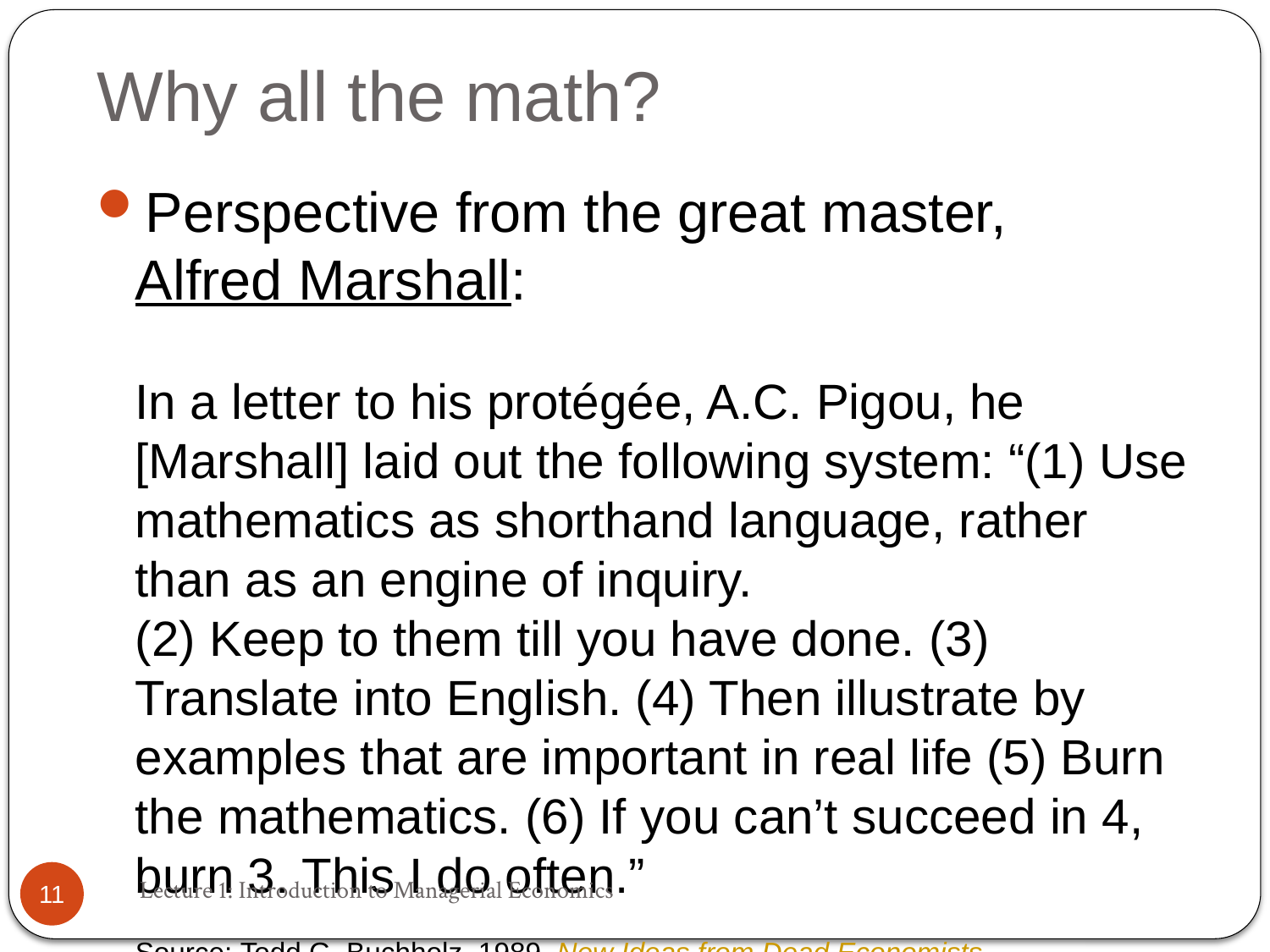

# Why all the math?
Perspective from the great master, Alfred Marshall:
In a letter to his protégée, A.C. Pigou, he [Marshall] laid out the following system: “(1) Use mathematics as shorthand language, rather than as an engine of inquiry.
(2) Keep to them till you have done. (3) Translate into English. (4) Then illustrate by examples that are important in real life (5) Burn the mathematics. (6) If you can’t succeed in 4, burn 3. This I do often.”
	Source: Todd G. Buchholz, 1989, New Ideas from Dead Economists, New York: Penguin Group, p. 151.
Lecture 1: Introduction to Managerial Economics
11